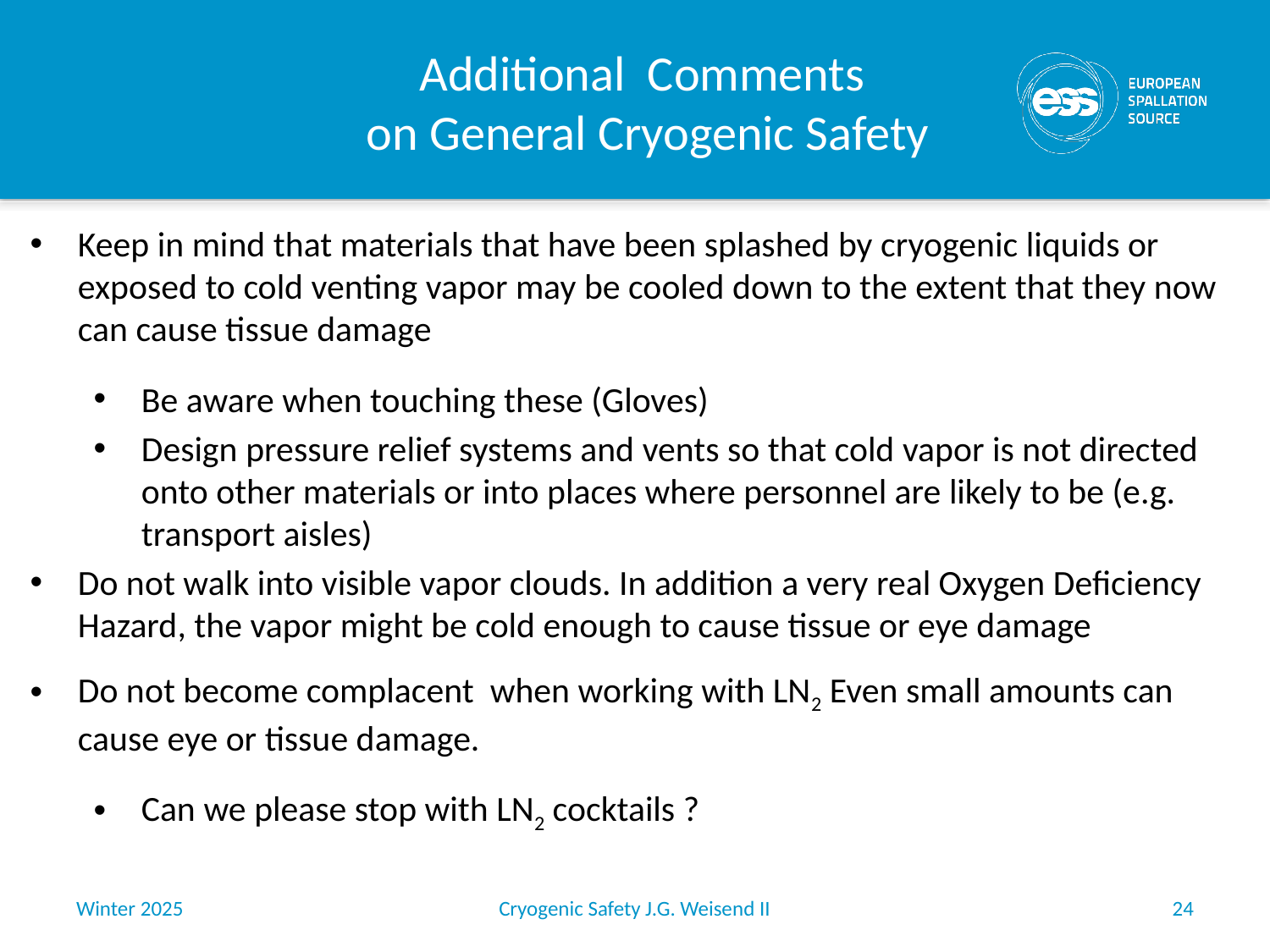

# Additional  Comments on General Cryogenic Safety
Keep in mind that materials that have been splashed by cryogenic liquids or exposed to cold venting vapor may be cooled down to the extent that they now can cause tissue damage
Be aware when touching these (Gloves)
Design pressure relief systems and vents so that cold vapor is not directed onto other materials or into places where personnel are likely to be (e.g. transport aisles)
Do not walk into visible vapor clouds. In addition a very real Oxygen Deficiency Hazard, the vapor might be cold enough to cause tissue or eye damage
Do not become complacent  when working with LN2 Even small amounts can cause eye or tissue damage.
Can we please stop with LN2 cocktails ?

Winter 2025
Cryogenic Safety J.G. Weisend II
24